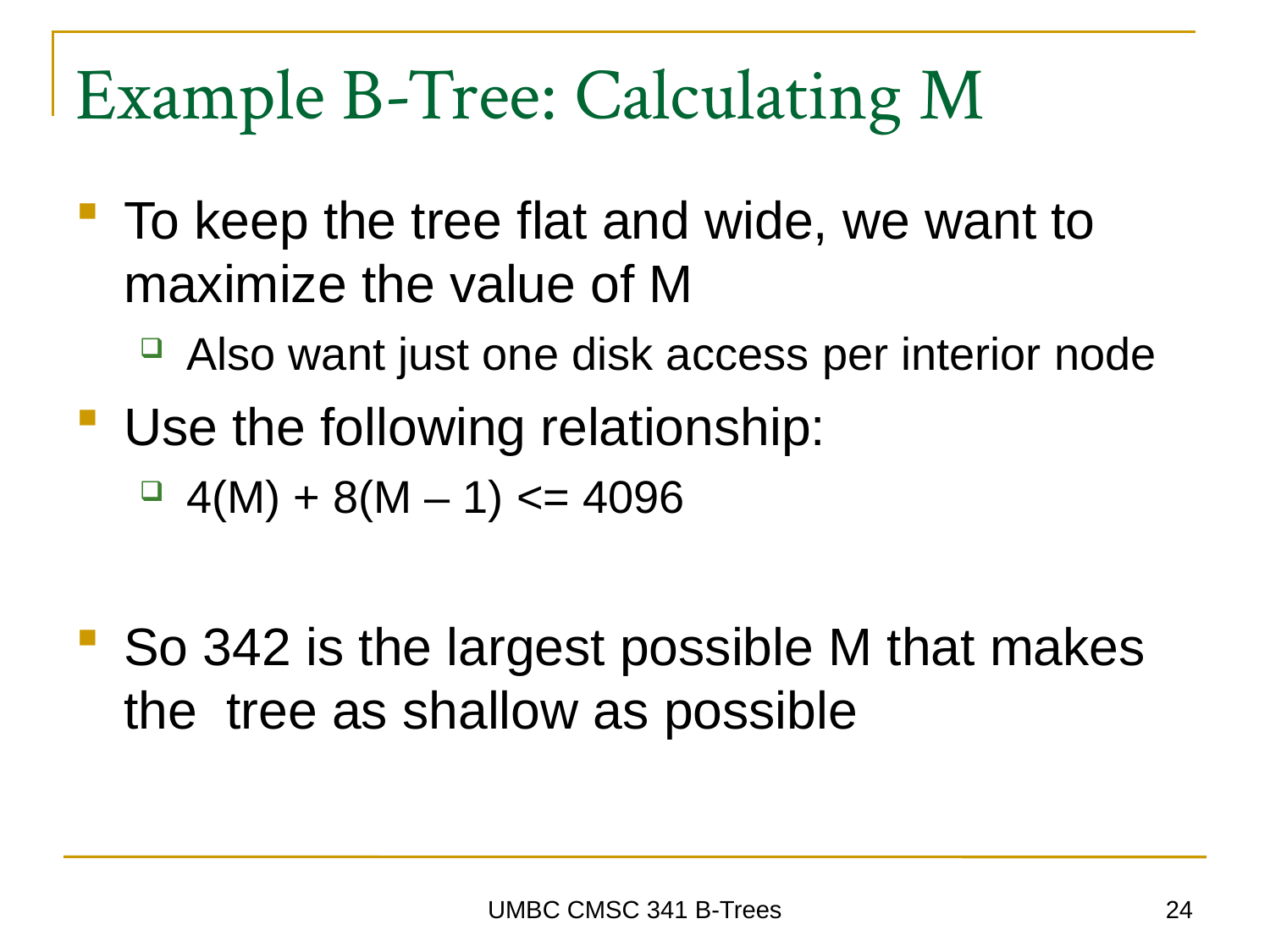

# Example B-Tree: Calculating M
To keep the tree flat and wide, we want to maximize the value of M
Also want just one disk access per interior node
Use the following relationship:
4(M) + 8(M – 1) <= 4096

So 342 is the largest possible M that makes the  tree as shallow as possible

24
UMBC CMSC 341 B-Trees